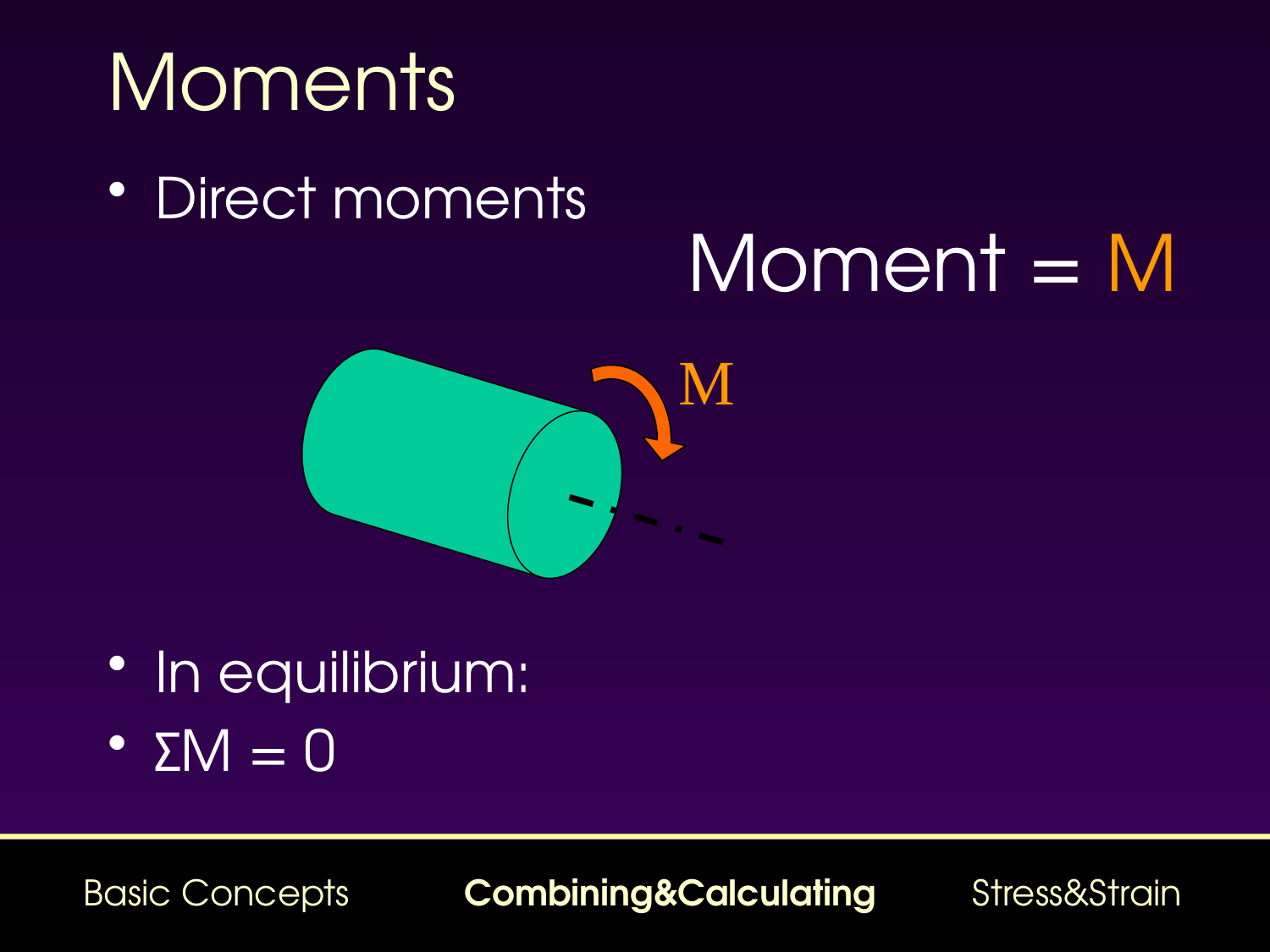

# Moments
Direct moments

In equilibrium:
ΣM = 0

Moment = M
M

Basic Concepts	Combining&Calculating	Stress&Strain
22